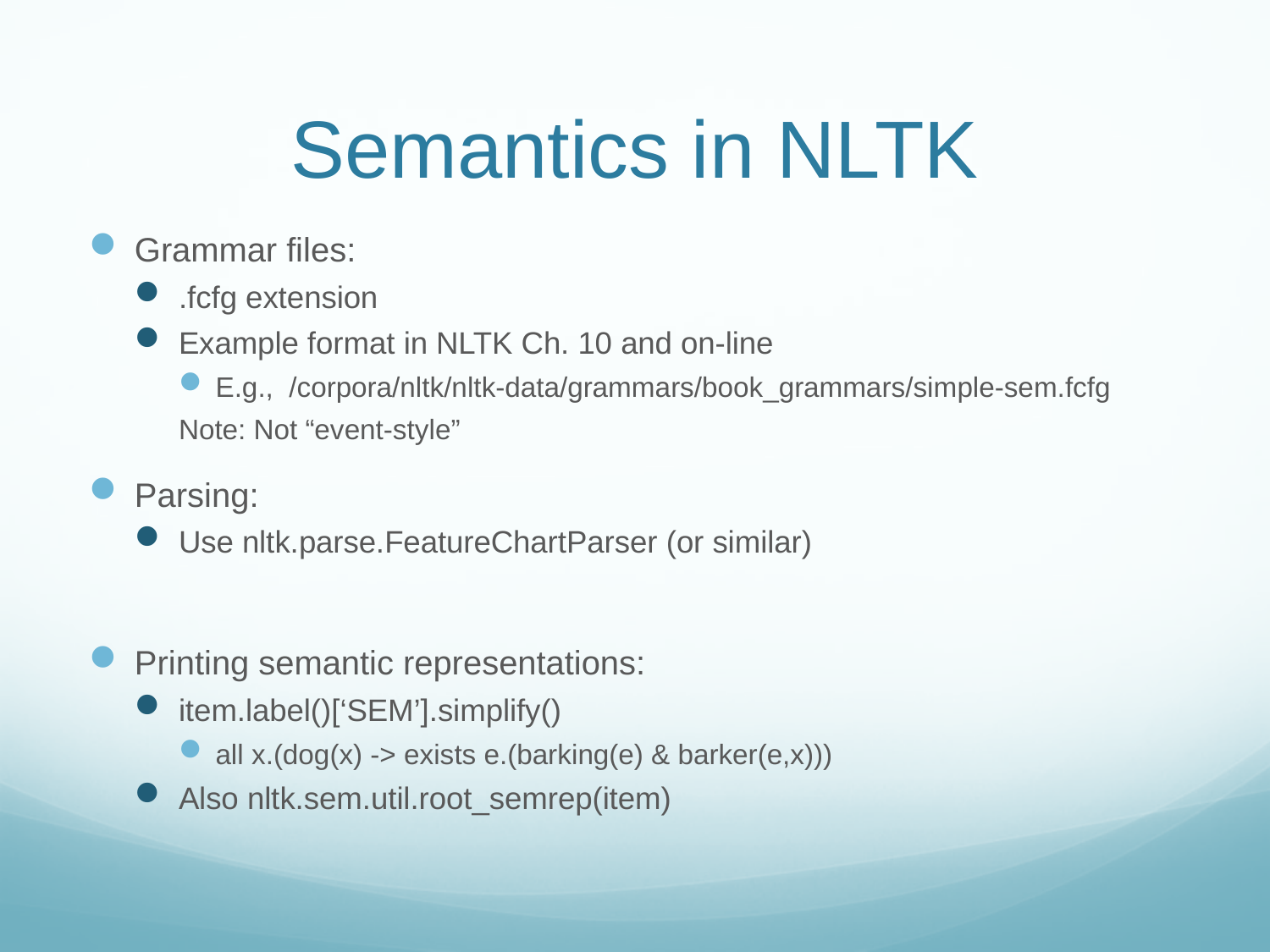

# Semantics in NLTK
Grammar files:
.fcfg extension
Example format in NLTK Ch. 10 and on-line
E.g.,  /corpora/nltk/nltk-data/grammars/book_grammars/simple-sem.fcfg
	Note: Not “event-style”
Parsing:
Use nltk.parse.FeatureChartParser (or similar)

Printing semantic representations:
item.label()[‘SEM’].simplify()
all x.(dog(x) -> exists e.(barking(e) & barker(e,x)))
Also nltk.sem.util.root_semrep(item)